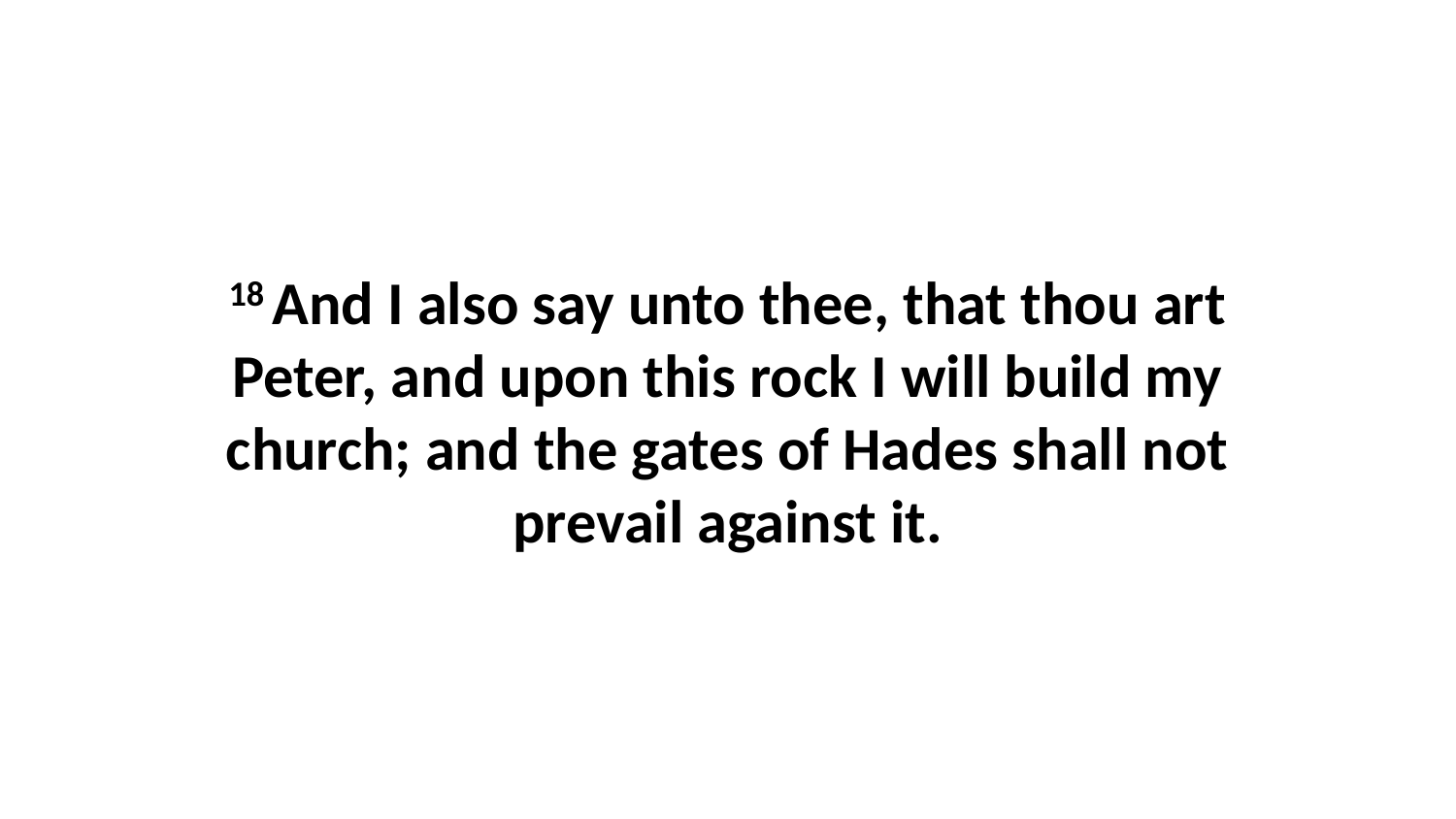

18 And I also say unto thee, that thou art Peter, and upon this rock I will build my church; and the gates of Hades shall not prevail against it.